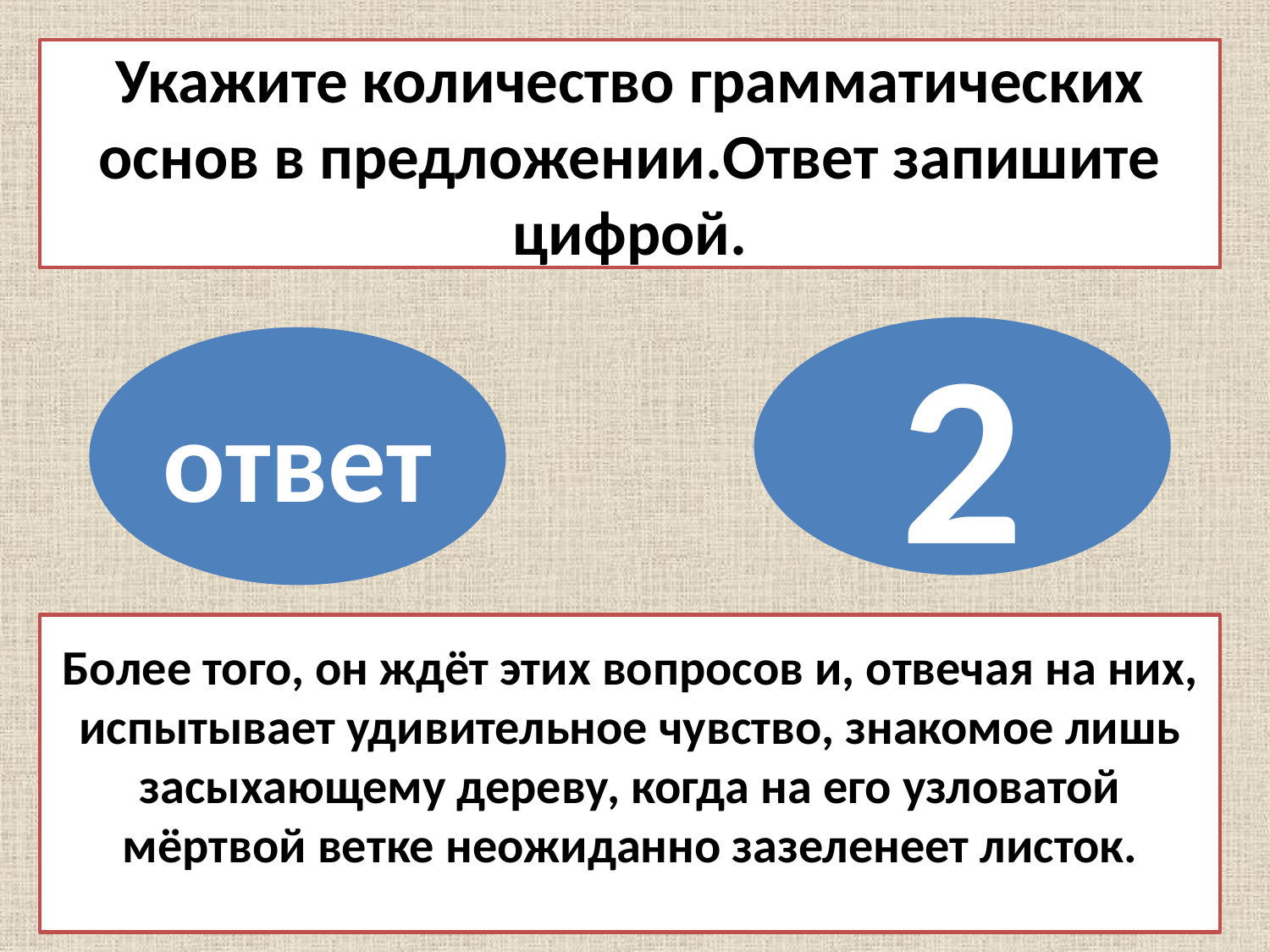

Укажите количество грамматических основ в предложении.Ответ запишите цифрой.
2
ответ
Более того, он ждёт этих вопросов и, отвечая на них, испытывает удивительное чувство, знакомое лишь засыхающему дереву, когда на его узловатой мёртвой ветке неожиданно зазеленеет листок.